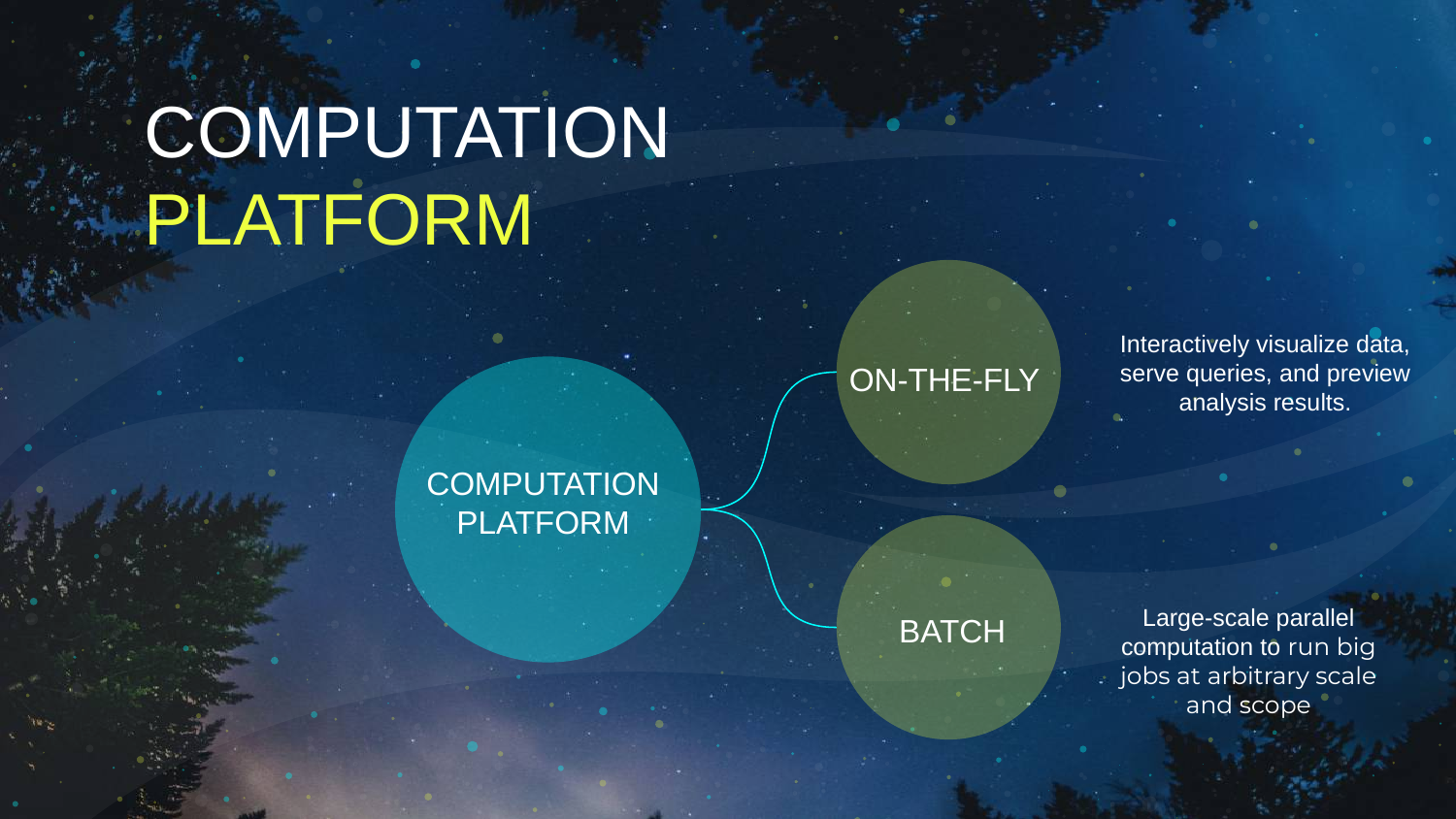

# COMPUTATION PLATFORM

Interactively visualize data, serve queries, and preview analysis results.
ON-THE-FLY

COMPUTATION PLATFORM

Large-scale parallel computation to run big jobs at arbitrary scale and scope
BATCH